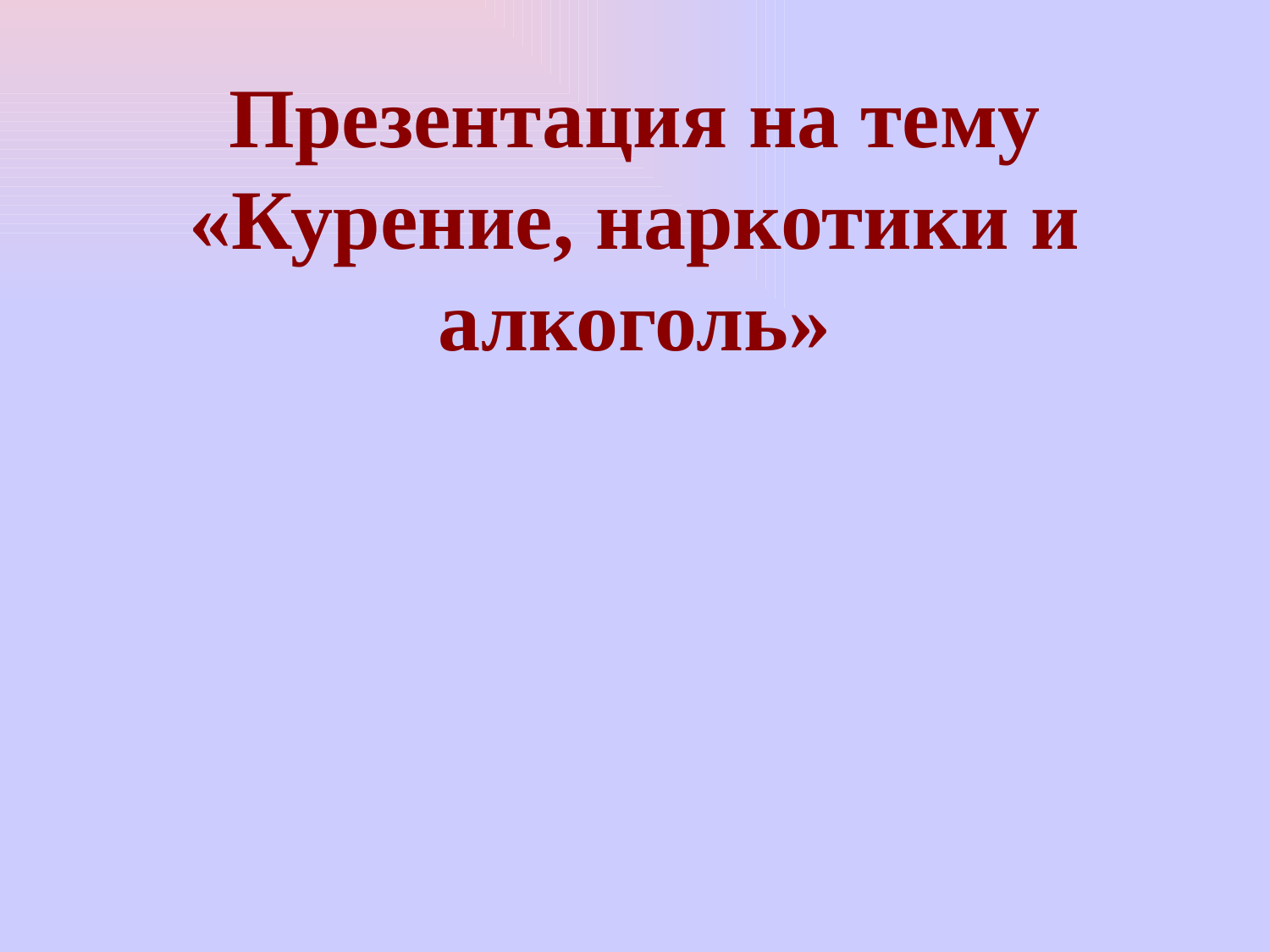

Презентация на тему «Курение, наркотики и алкоголь»